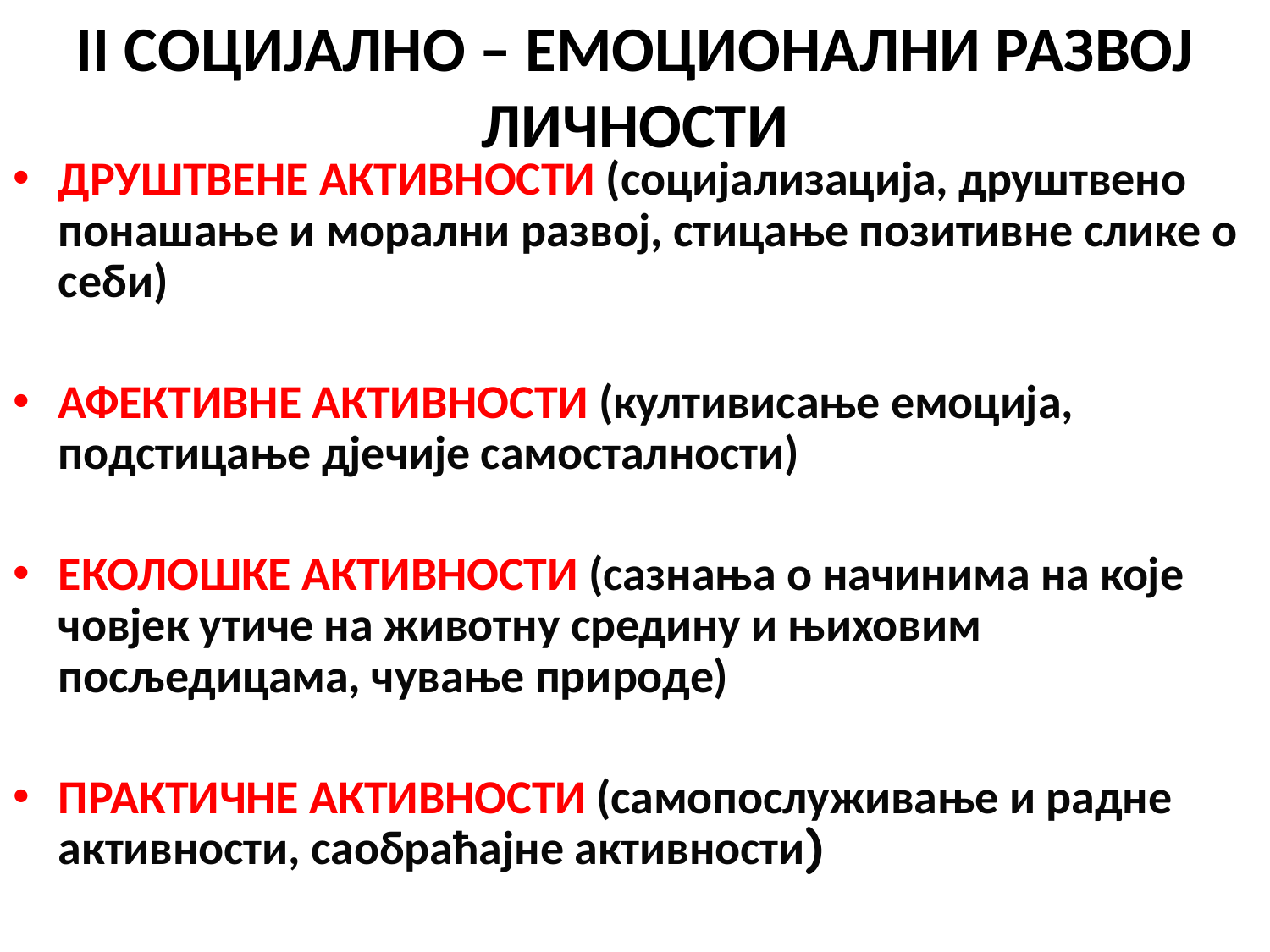

# II СОЦИЈАЛНО – ЕМОЦИОНАЛНИ РАЗВОЈ ЛИЧНОСТИ
ДРУШТВЕНЕ АКТИВНОСТИ (социјализација, друштвено понашање и морални развој, стицање позитивне слике о себи)

АФЕКТИВНЕ АКТИВНОСТИ (култивисање емоција, подстицање дјечије самосталности)

ЕКОЛОШКЕ АКТИВНОСТИ (сазнања о начинима на које човјек утиче на животну средину и њиховим посљедицама, чување природе)

ПРАКТИЧНЕ АКТИВНОСТИ (самопослуживање и радне активности, саобраћајне активности)